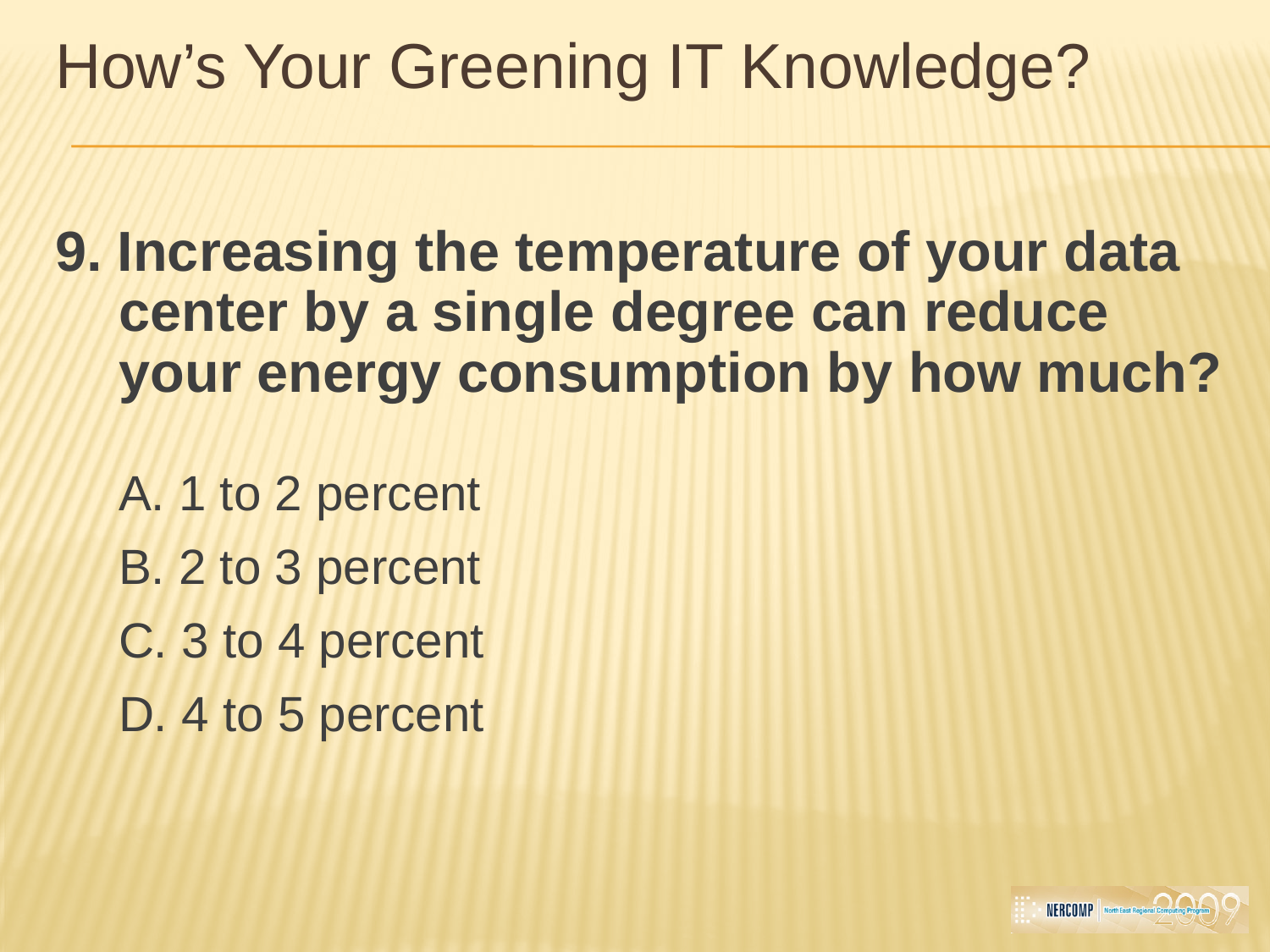

9. Increasing the temperature of your data center by a single degree can reduce your energy consumption by how much?
A. 1 to 2 percent
B. 2 to 3 percent
C. 3 to 4 percent
D. 4 to 5 percent

How’s Your Greening IT Knowledge?